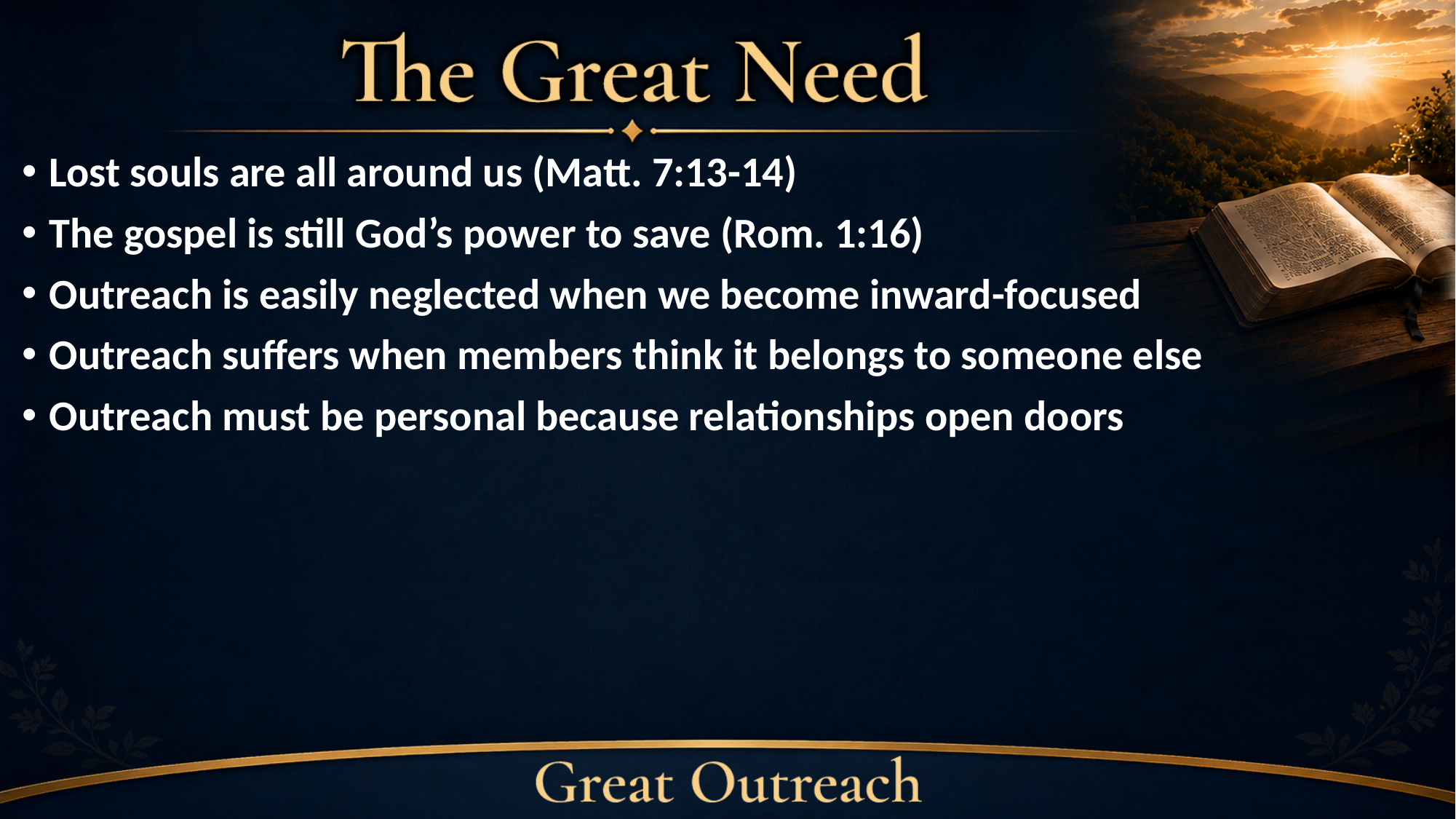

Lost souls are all around us (Matt. 7:13-14)
The gospel is still God’s power to save (Rom. 1:16)
Outreach is easily neglected when we become inward-focused
Outreach suffers when members think it belongs to someone else
Outreach must be personal because relationships open doors